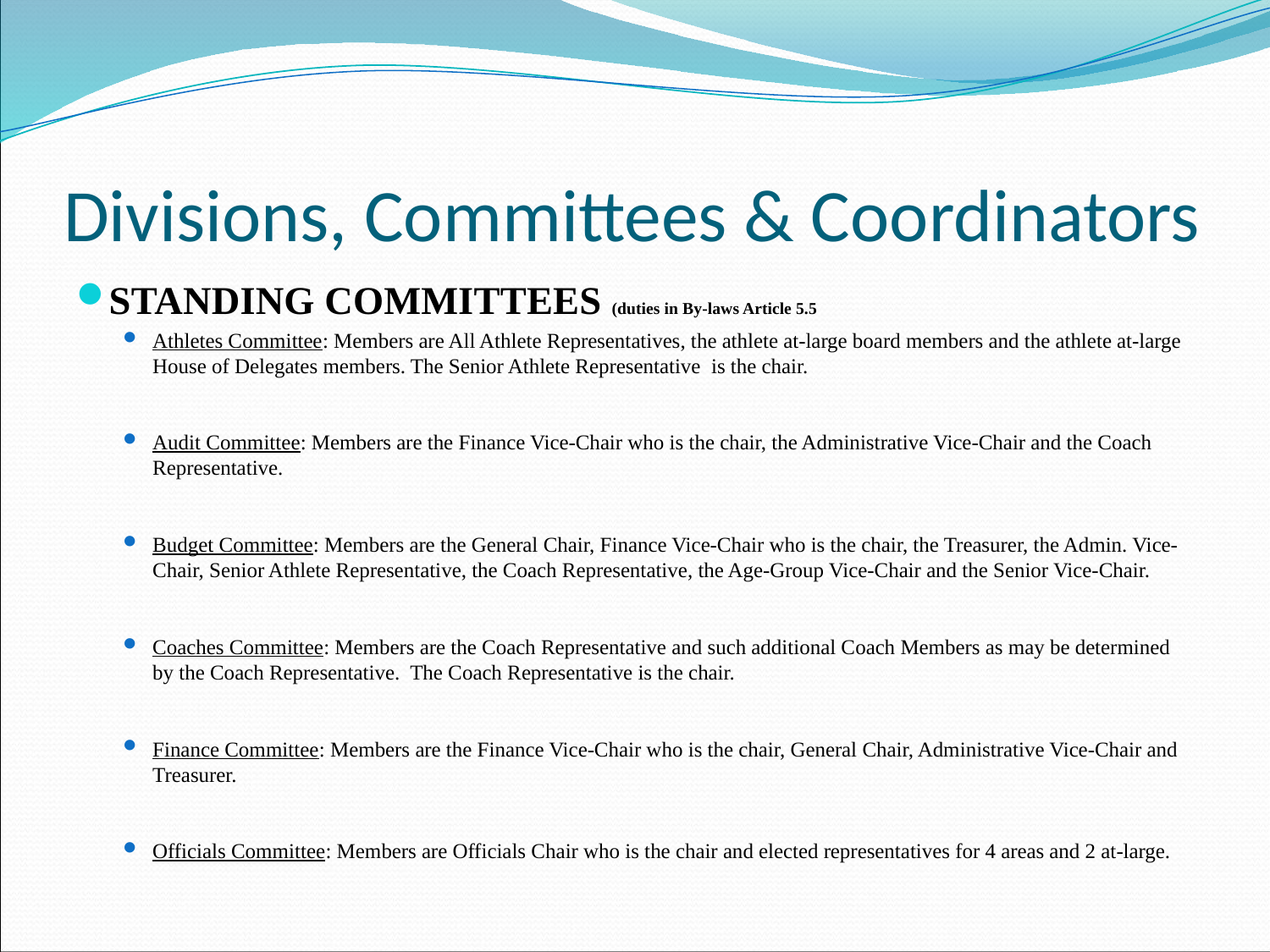

# Divisions, Committees & Coordinators
STANDING COMMITTEES (duties in By-laws Article 5.5
Athletes Committee: Members are All Athlete Representatives, the athlete at-large board members and the athlete at-large House of Delegates members. The Senior Athlete Representative  is the chair.

Audit Committee: Members are the Finance Vice-Chair who is the chair, the Administrative Vice-Chair and the Coach Representative.

Budget Committee: Members are the General Chair, Finance Vice-Chair who is the chair, the Treasurer, the Admin. Vice-Chair, Senior Athlete Representative, the Coach Representative, the Age-Group Vice-Chair and the Senior Vice-Chair.

Coaches Committee: Members are the Coach Representative and such additional Coach Members as may be determined by the Coach Representative.  The Coach Representative is the chair.

Finance Committee: Members are the Finance Vice-Chair who is the chair, General Chair, Administrative Vice-Chair and Treasurer.

Officials Committee: Members are Officials Chair who is the chair and elected representatives for 4 areas and 2 at-large.